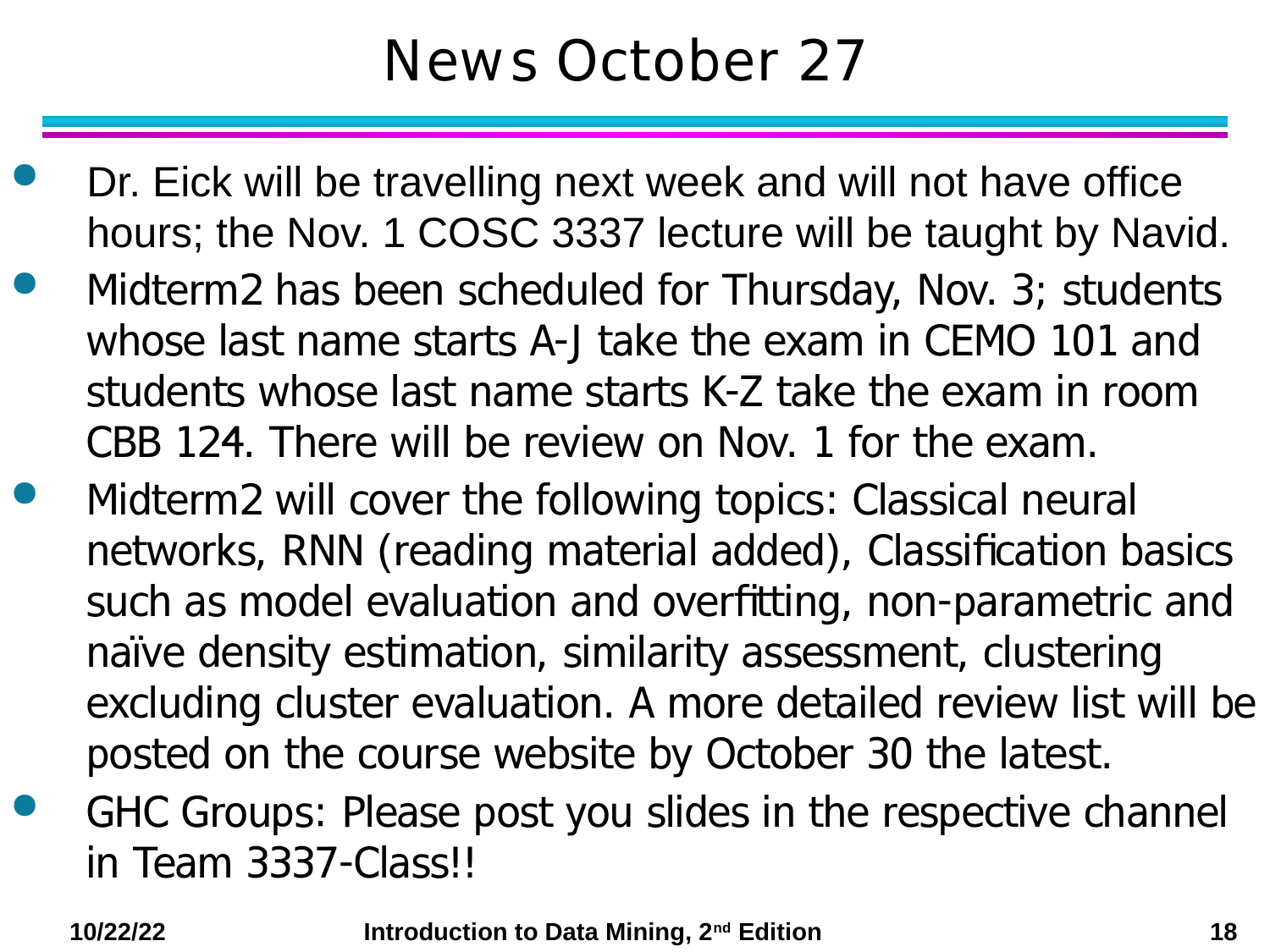

# News October 27
Dr. Eick will be travelling next week and will not have office hours; the Nov. 1 COSC 3337 lecture will be taught by Navid.
Midterm2 has been scheduled for Thursday, Nov. 3; students whose last name starts A-J take the exam in CEMO 101 and students whose last name starts K-Z take the exam in room CBB 124. There will be review on Nov. 1 for the exam.
Midterm2 will cover the following topics: Classical neural networks, RNN (reading material added), Classification basics such as model evaluation and overfitting, non-parametric and naïve density estimation, similarity assessment, clustering excluding cluster evaluation. A more detailed review list will be posted on the course website by October 30 the latest.
GHC Groups: Please post you slides in the respective channel in Team 3337-Class!!